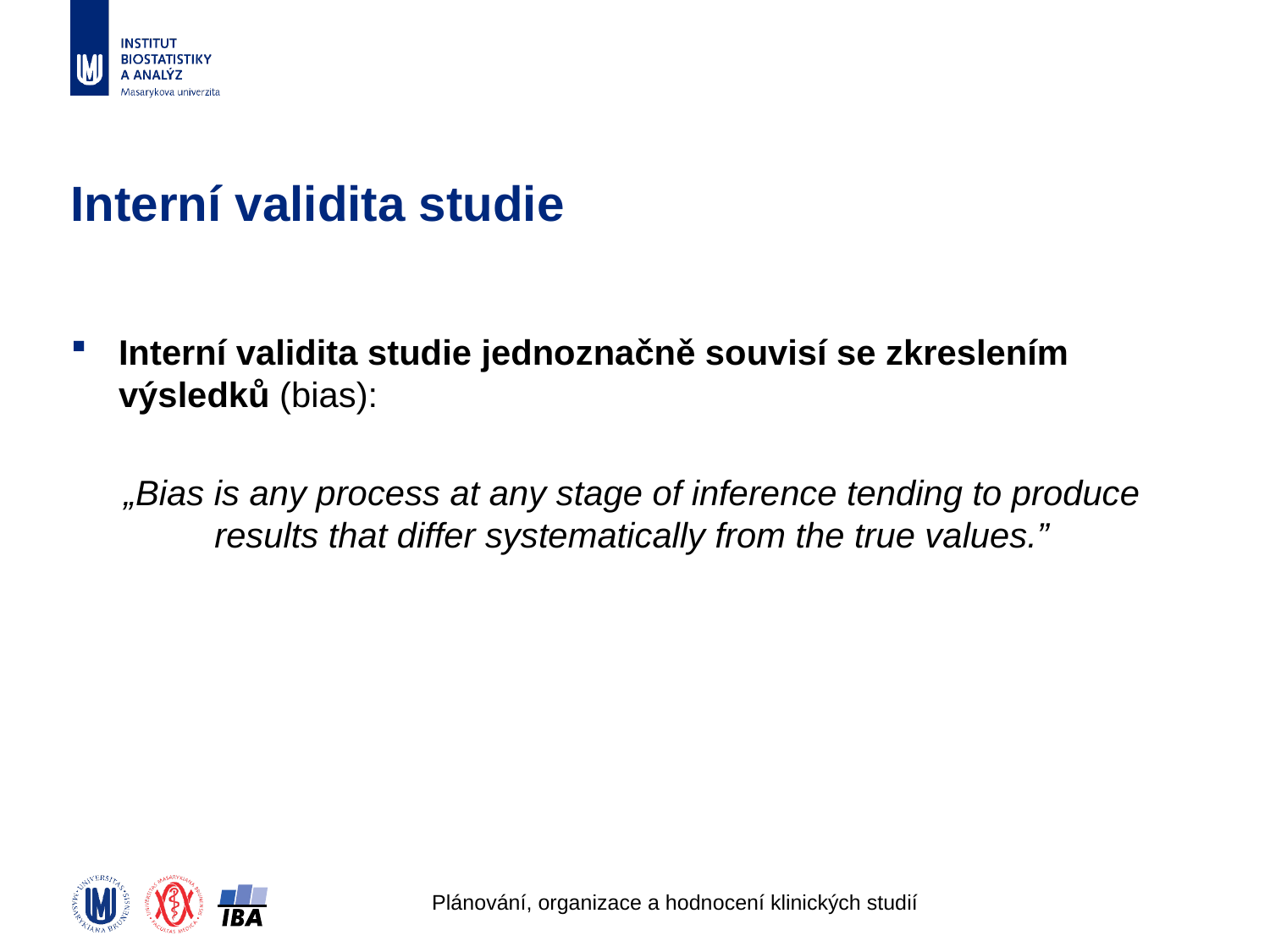

# Interní validita studie

Interní validita studie jednoznačně souvisí se zkreslením výsledků (bias):

„Bias is any process at any stage of inference tending to produce results that differ systematically from the true values.”

Plánování, organizace a hodnocení klinických studií